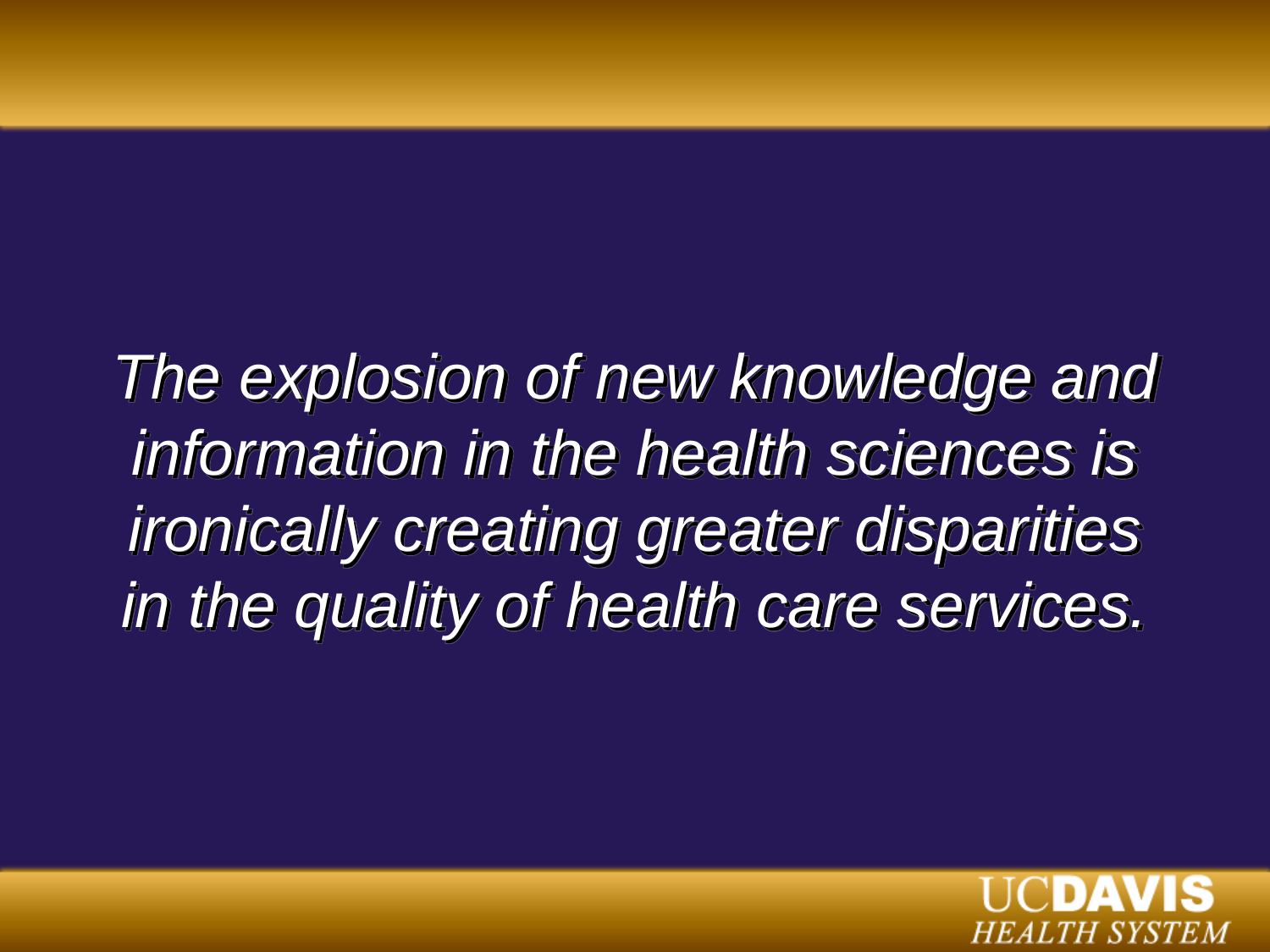

# The explosion of new knowledge and information in the health sciences is ironically creating greater disparities in the quality of health care services.